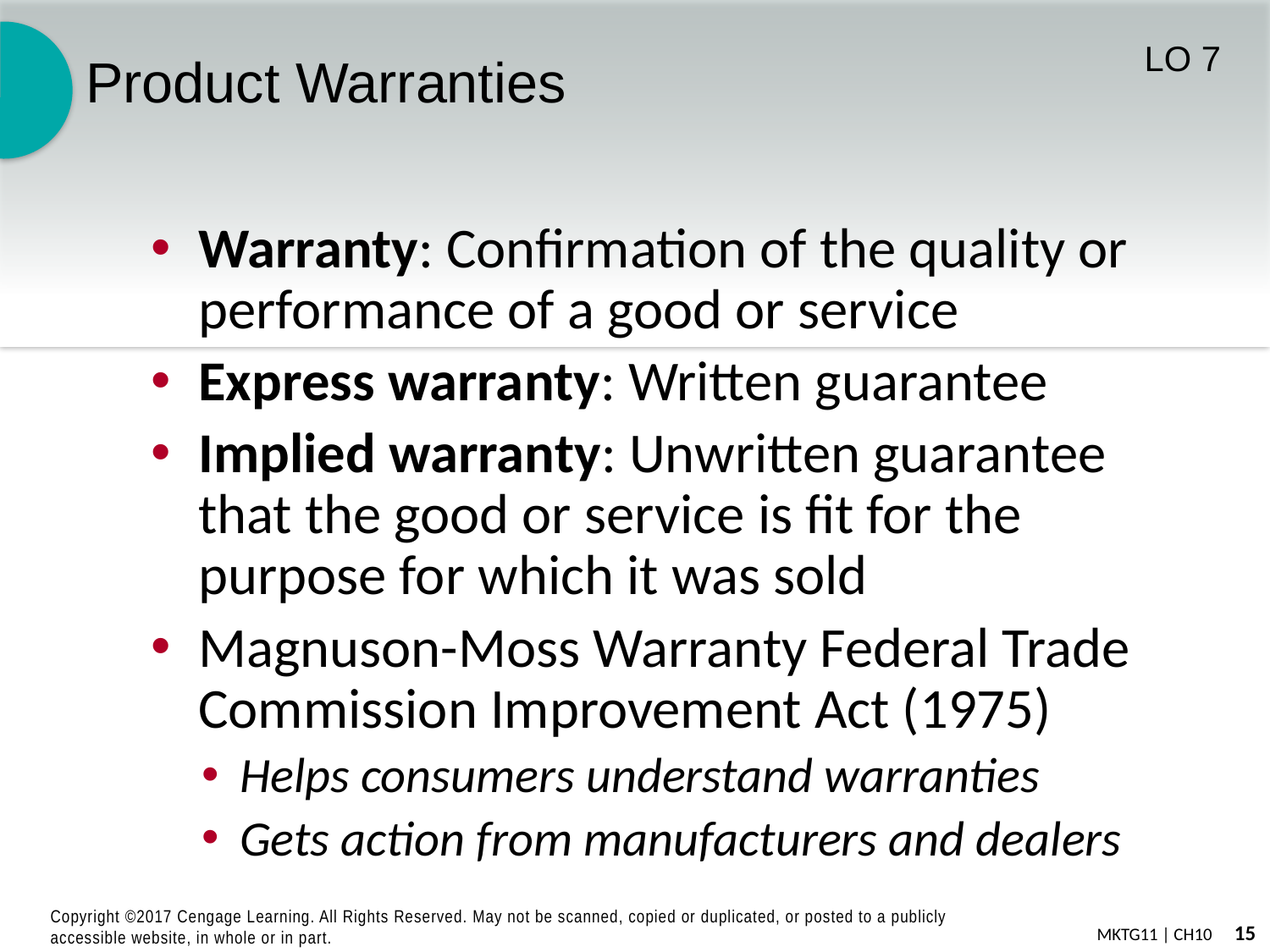

# Product Warranties
LO 7
Warranty: Confirmation of the quality or performance of a good or service
Express warranty: Written guarantee
Implied warranty: Unwritten guarantee that the good or service is fit for the purpose for which it was sold
Magnuson-Moss Warranty Federal Trade Commission Improvement Act (1975)
Helps consumers understand warranties
Gets action from manufacturers and dealers